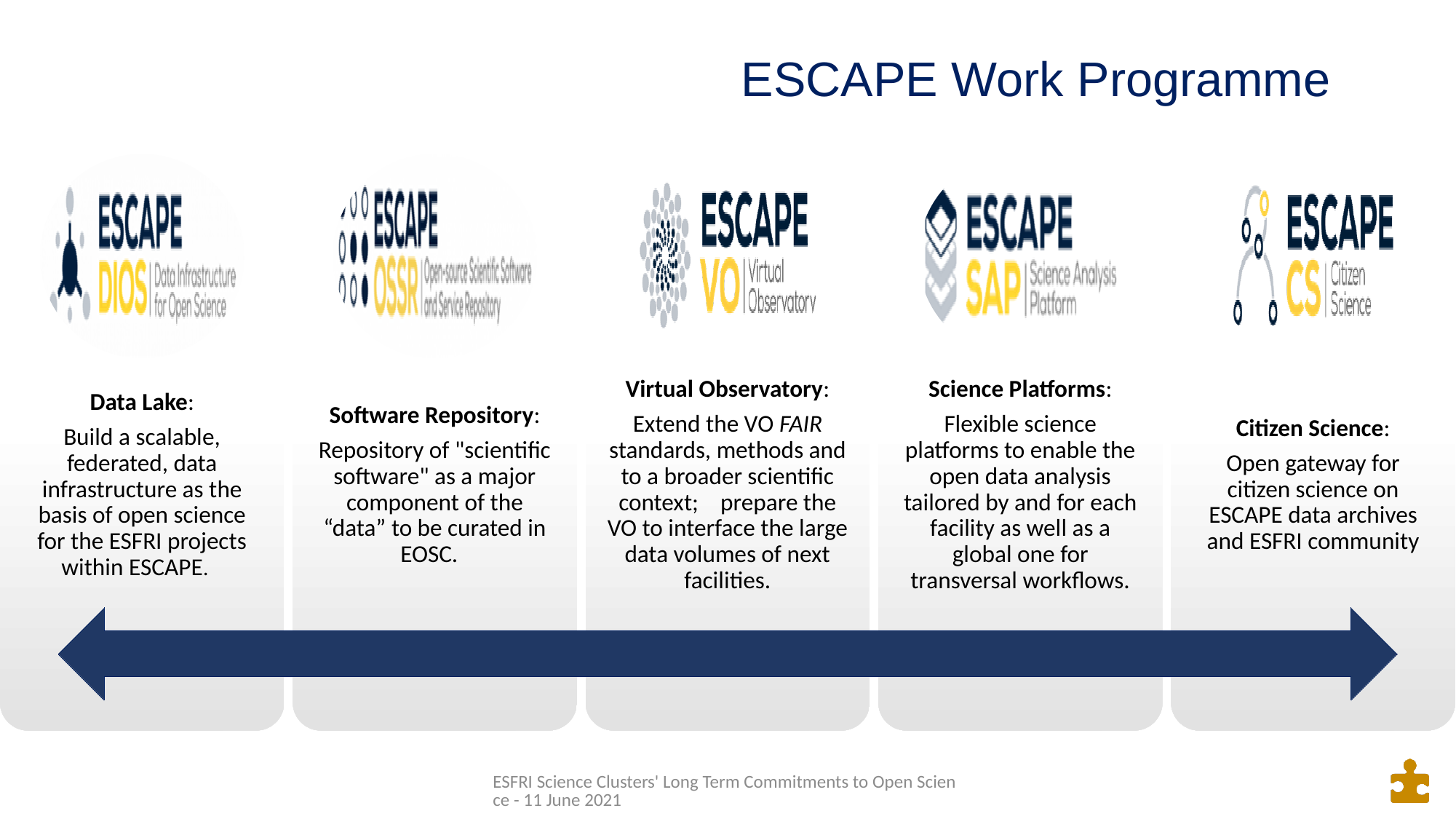

# ESCAPE Work Programme
Data Lake:
Build a scalable, federated, data infrastructure as the basis of open science for the ESFRI projects within ESCAPE.
Software Repository:
Repository of "scientific software" as a major component of the “data” to be curated in EOSC.
Virtual Observatory:
Extend the VO FAIR standards, methods and to a broader scientific context;    prepare the VO to interface the large data volumes of next facilities.
Science Platforms:
Flexible science platforms to enable the open data analysis tailored by and for each facility as well as a global one for transversal workflows.
Citizen Science:
Open gateway for citizen science on ESCAPE data archives and ESFRI community
ESFRI Science Clusters' Long Term Commitments to Open Science - 11 June 2021